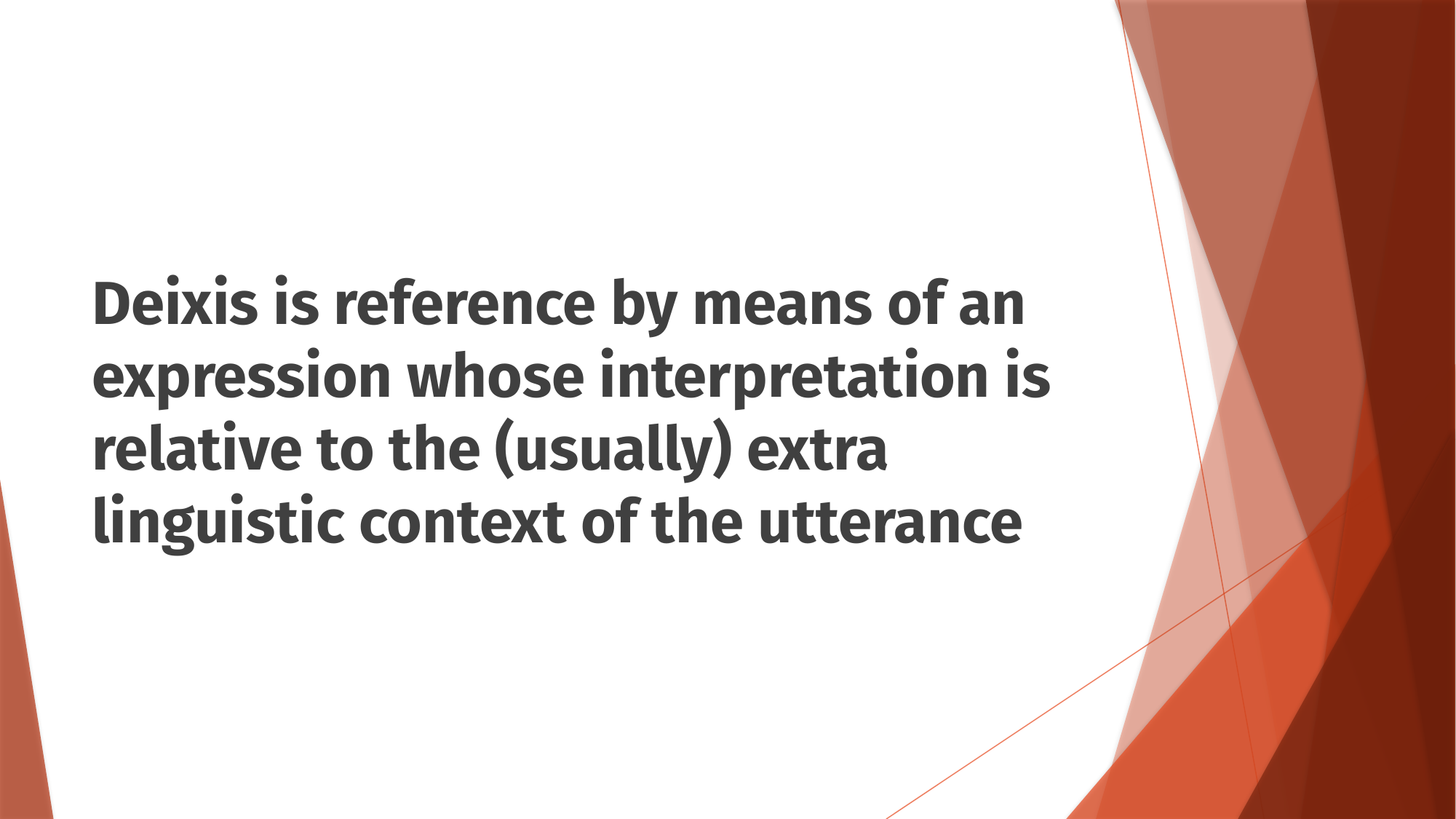

#
Deixis is reference by means of an expression whose interpretation is relative to the (usually) extra linguistic context of the utterance